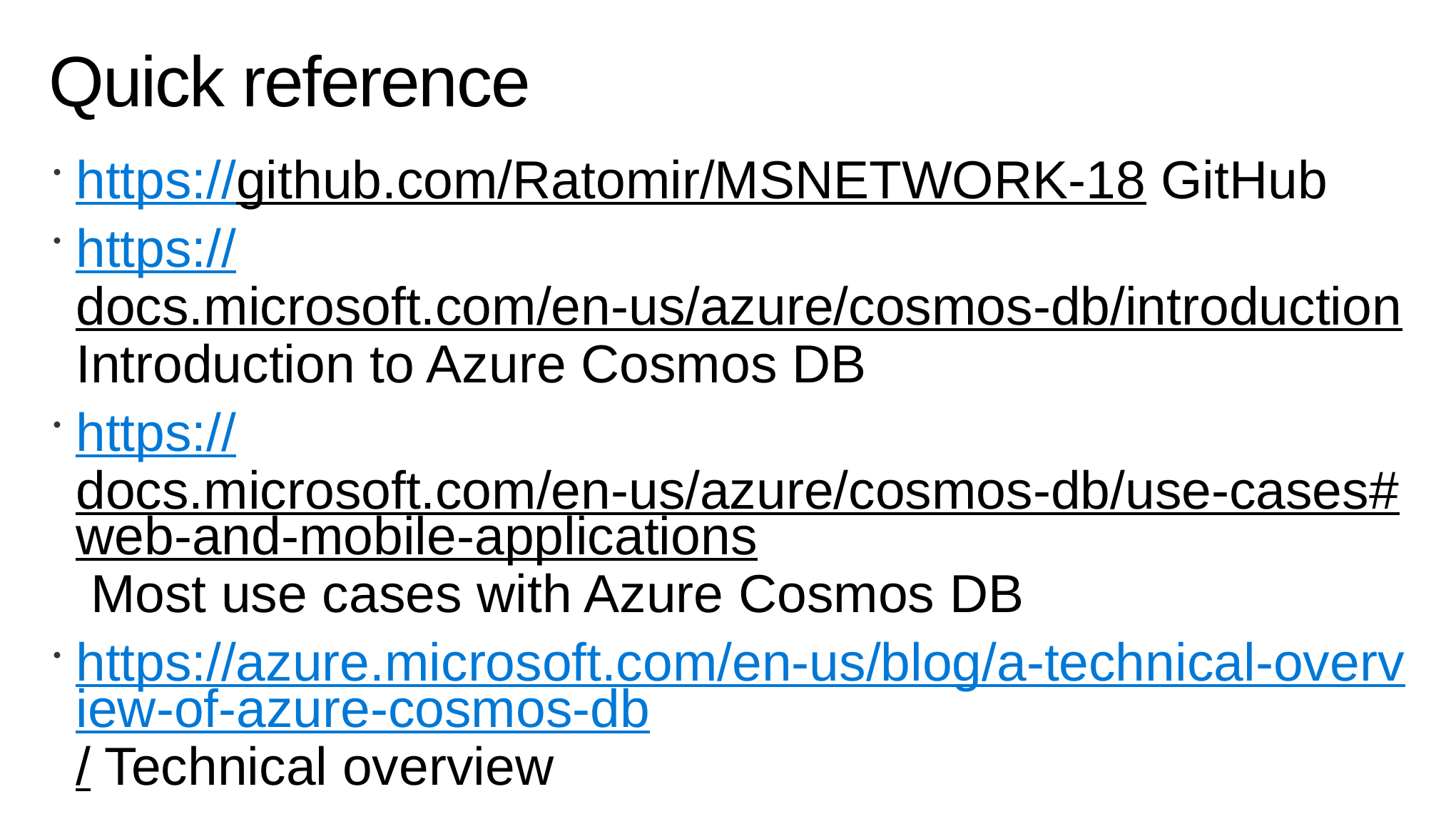

# Quick reference
https://github.com/Ratomir/MSNETWORK-18 GitHub
https://docs.microsoft.com/en-us/azure/cosmos-db/introduction Introduction to Azure Cosmos DB
https://docs.microsoft.com/en-us/azure/cosmos-db/use-cases#web-and-mobile-applications Most use cases with Azure Cosmos DB
https://azure.microsoft.com/en-us/blog/a-technical-overview-of-azure-cosmos-db/ Technical overview